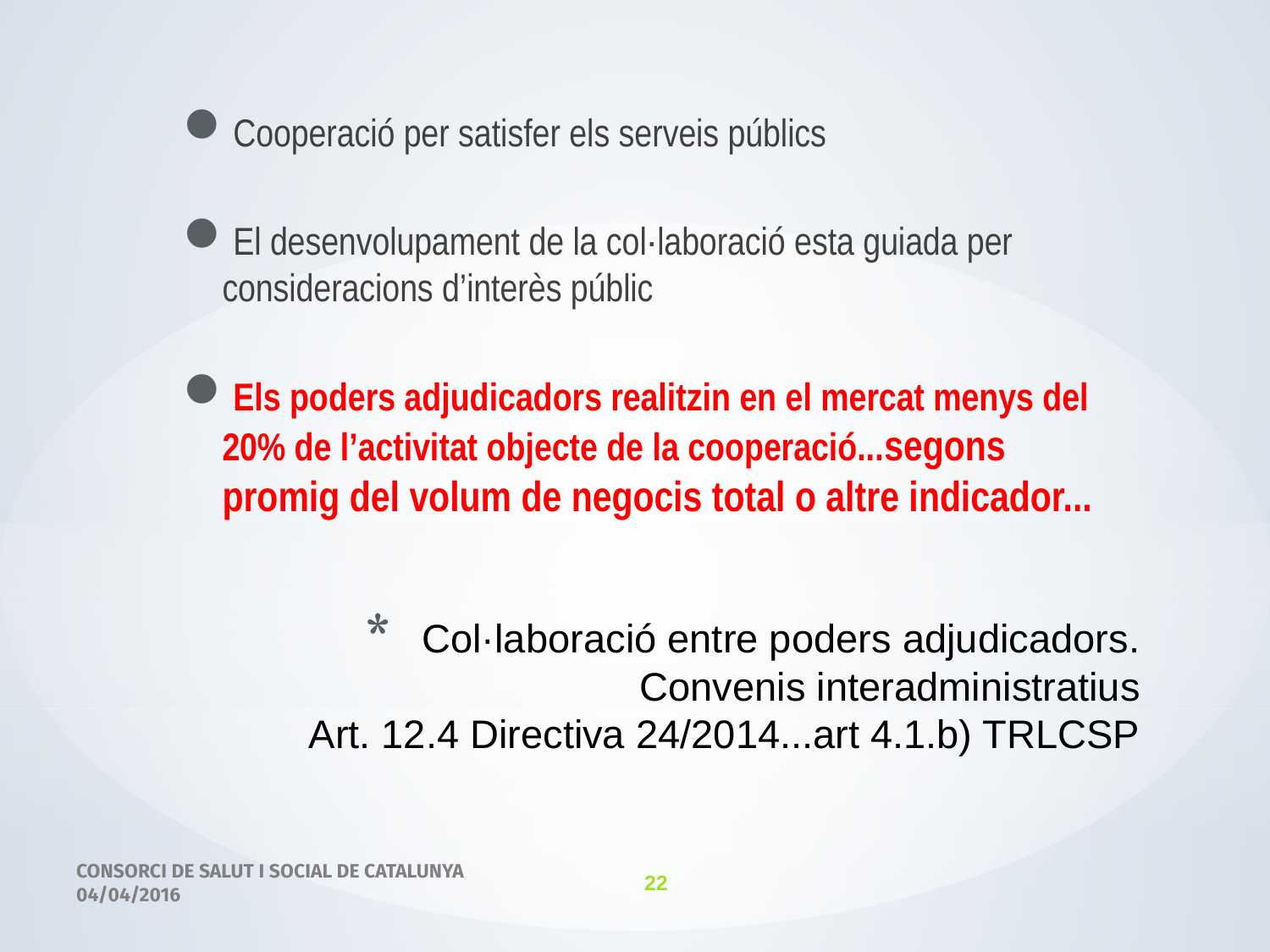

Cooperació per satisfer els serveis públics

El desenvolupament de la col·laboració esta guiada per consideracions d’interès públic

Els poders adjudicadors realitzin en el mercat menys del 20% de l’activitat objecte de la cooperació...segons promig del volum de negocis total o altre indicador...
# Col·laboració entre poders adjudicadors. Convenis interadministratius Art. 12.4 Directiva 24/2014...art 4.1.b) TRLCSP
CONSORCI DE SALUT I SOCIAL DE CATALUNYA  04/04/2016
22